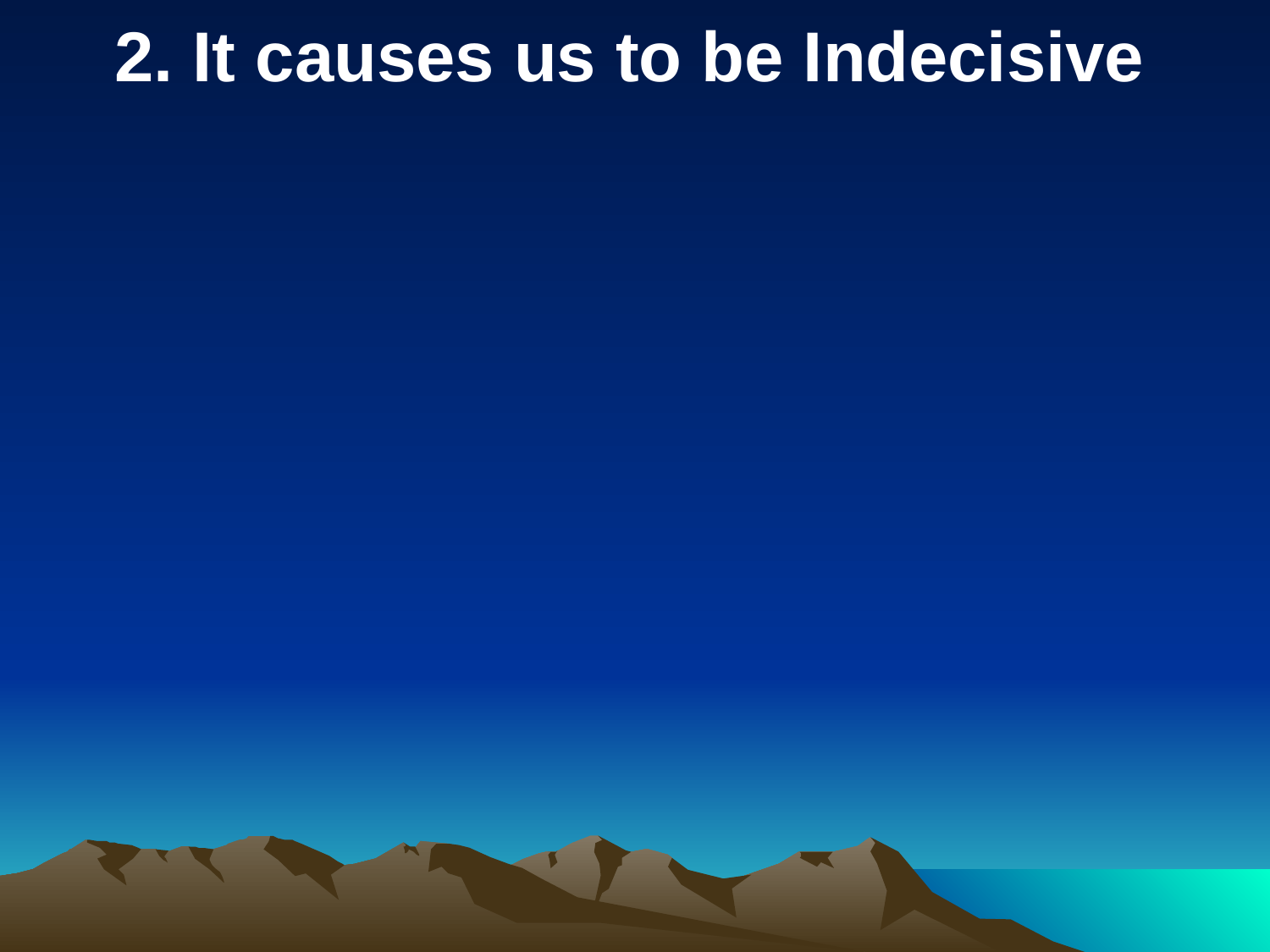

2. It causes us to be Indecisive